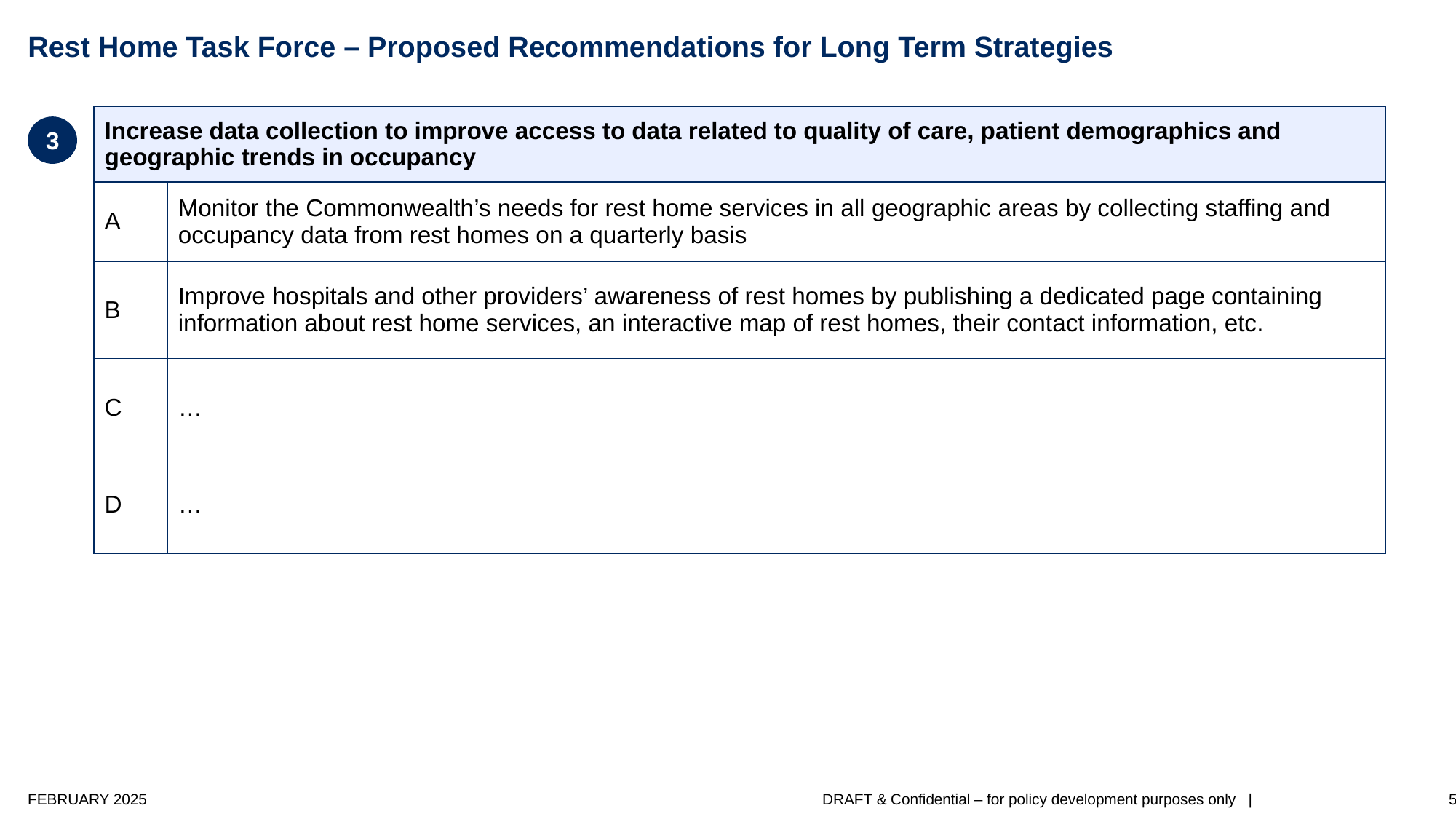

# Rest Home Task Force – Proposed Recommendations for Long Term Strategies
| Increase data collection to improve access to data related to quality of care, patient demographics and geographic trends in occupancy |  |
| --- | --- |
| A | Monitor the Commonwealth’s needs for rest home services in all geographic areas by collecting staffing and occupancy data from rest homes on a quarterly basis |
| B | Improve hospitals and other providers’ awareness of rest homes by publishing a dedicated page containing information about rest home services, an interactive map of rest homes, their contact information, etc. |
| C | … |
| D | … |
3